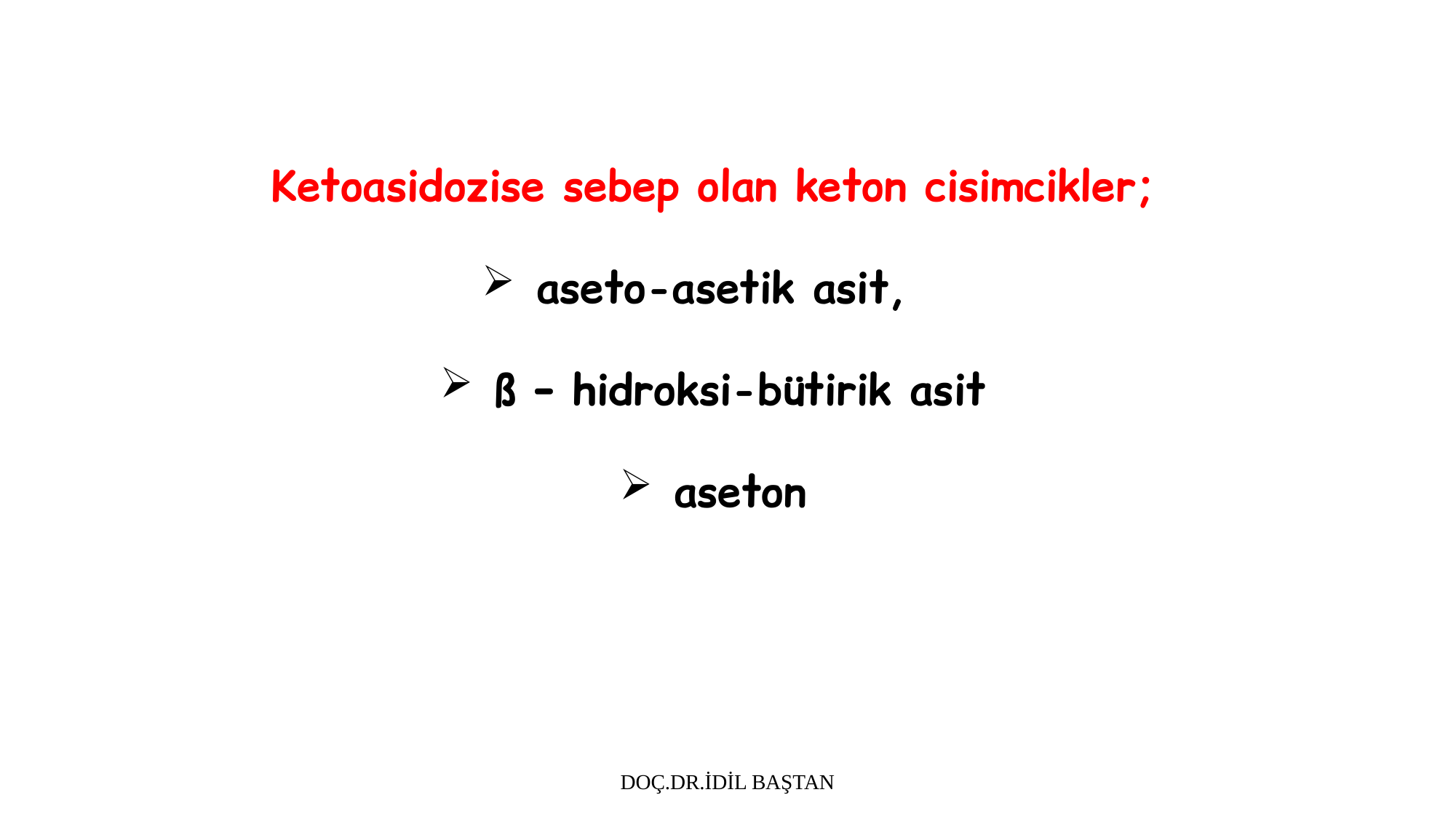

Ketoasidozise sebep olan keton cisimcikler;

aseto-asetik asit,

ß – hidroksi-bütirik asit

aseton

DOÇ.DR.İDİL BAŞTAN